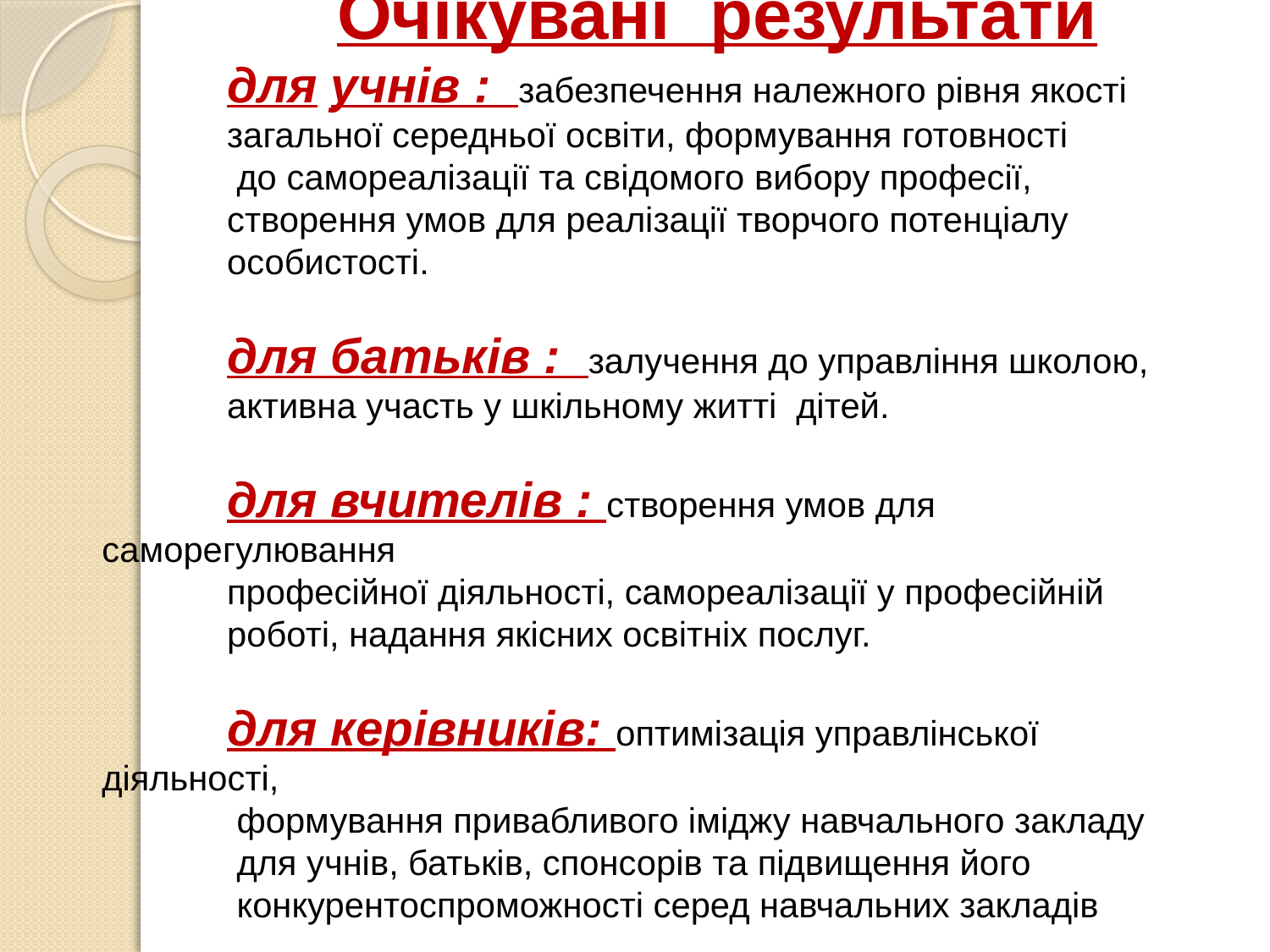

Очікувані  результати
для учнів :  забезпечення належного рівня якості
загальної середньої освіти, формування готовності
 до самореалізації та свідомого вибору професії,
створення умов для реалізації творчого потенціалу
особистості.

для батьків :  залучення до управління школою,
активна участь у шкільному житті  дітей.

для вчителів : створення умов для саморегулювання
професійної діяльності, самореалізації у професійній
роботі, надання якісних освітніх послуг.

для керівників: оптимізація управлінської діяльності,
 формування привабливого іміджу навчального закладу
 для учнів, батьків, спонсорів та підвищення його
 конкурентоспроможності серед навчальних закладів